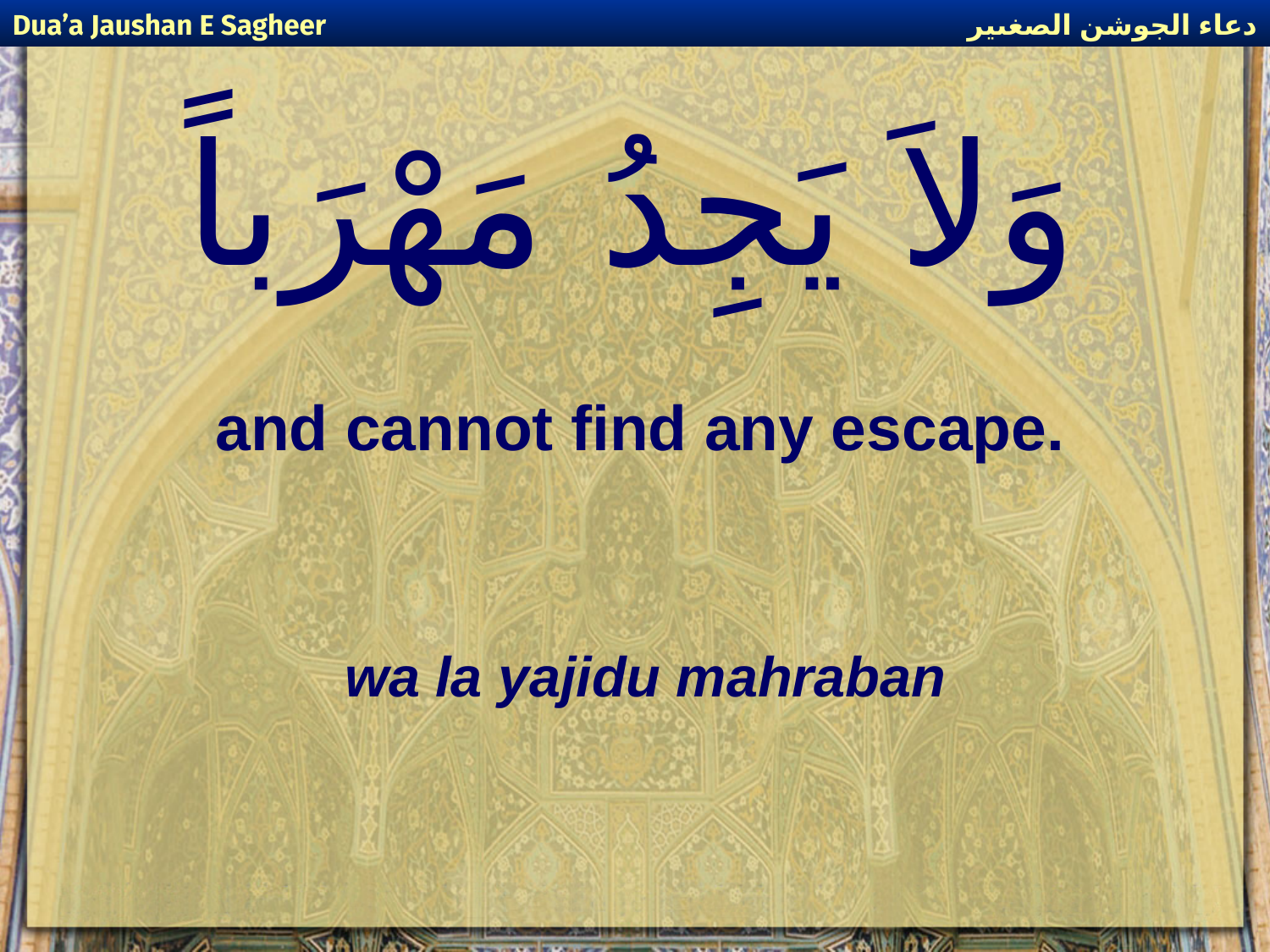

دعاء الجوشن الصغىير
Dua’a Jaushan E Sagheer
# وَلاَ يَجِدُ مَهْرَباً
and cannot find any escape.
wa la yajidu mahraban